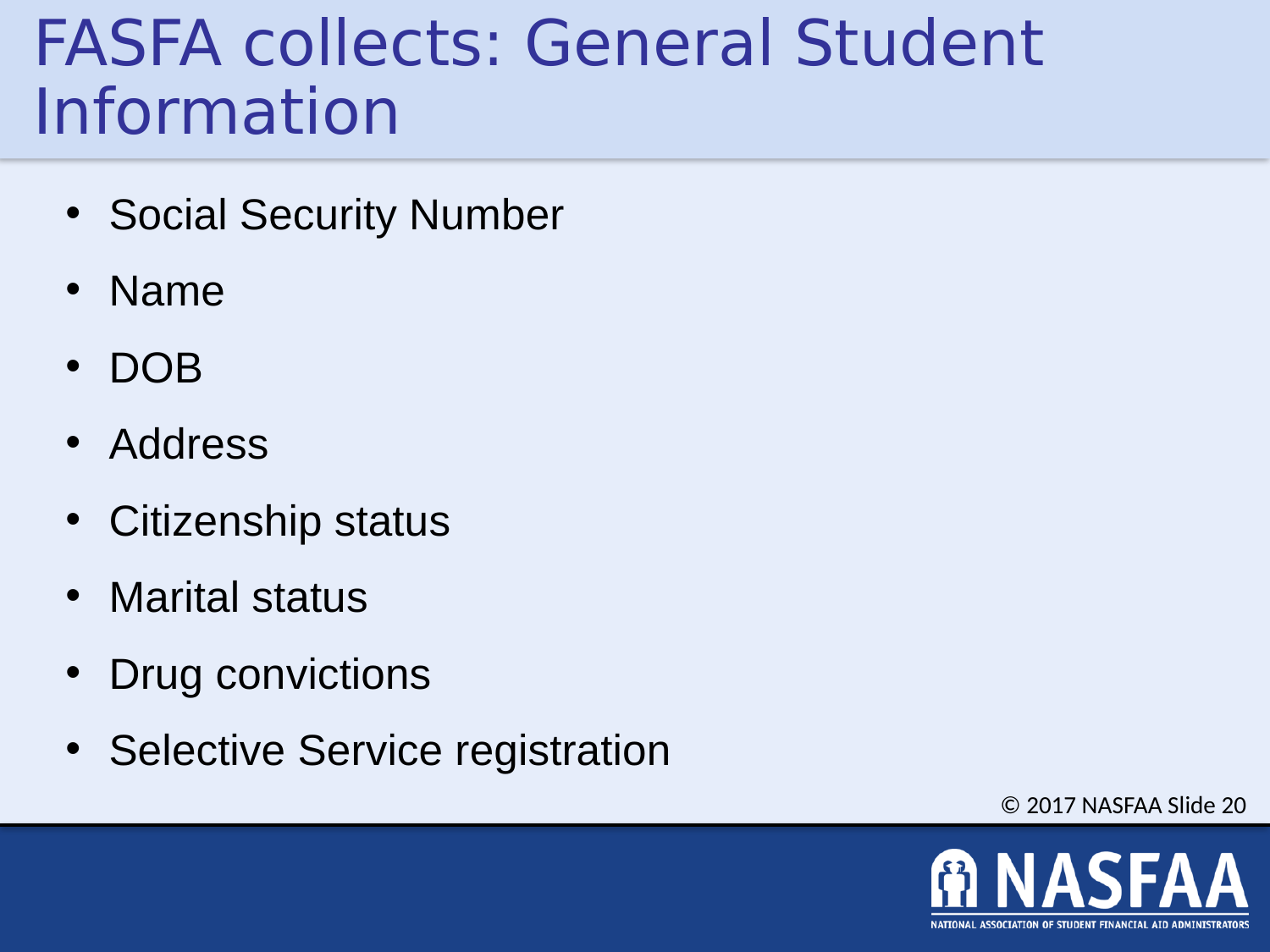

# FASFA collects: General Student Information
Social Security Number
Name
DOB
Address
Citizenship status
Marital status
Drug convictions
Selective Service registration